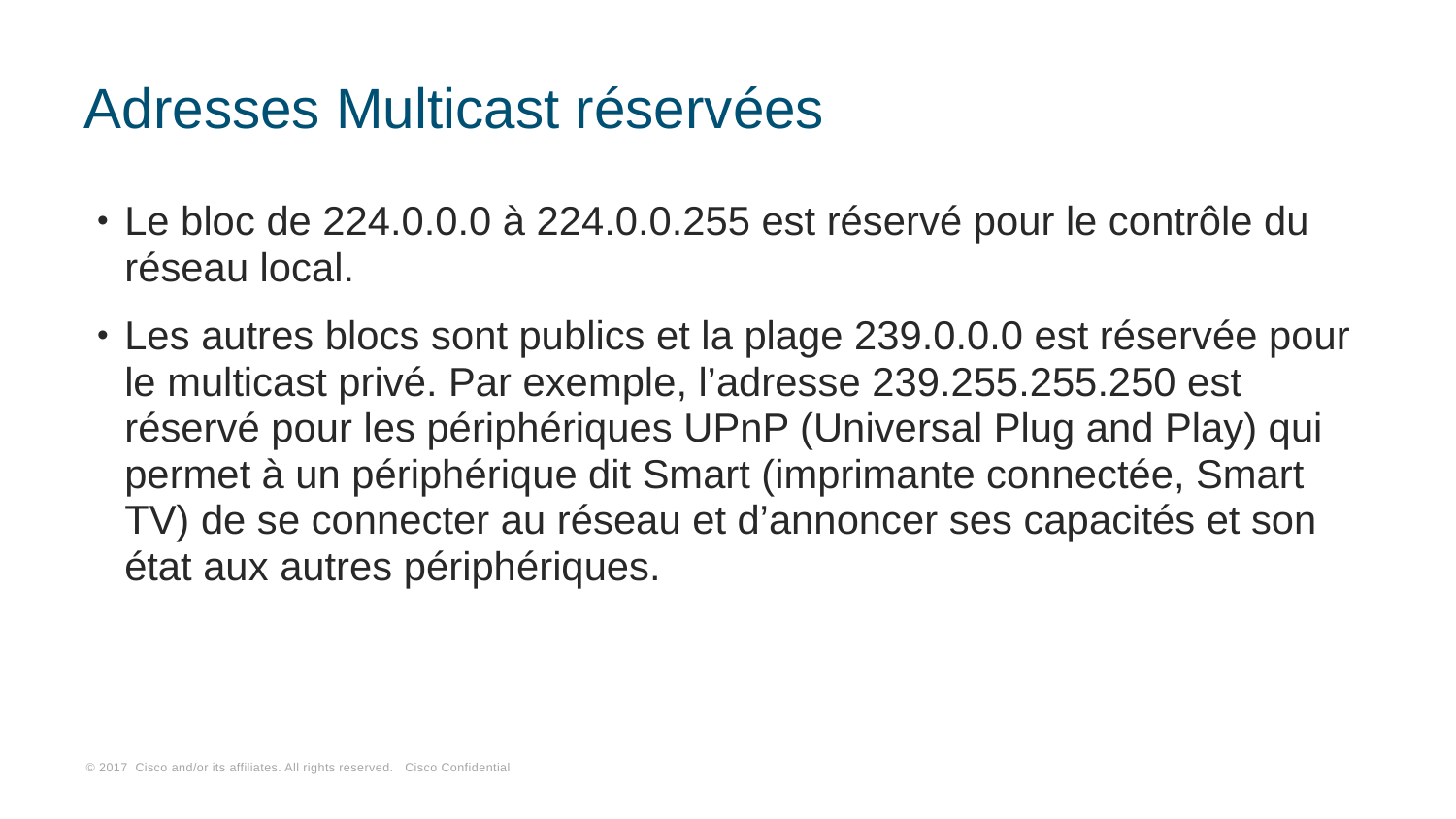

# Adresses Multicast réservées
Le bloc de 224.0.0.0 à 224.0.0.255 est réservé pour le contrôle du réseau local.
Les autres blocs sont publics et la plage 239.0.0.0 est réservée pour le multicast privé. Par exemple, l’adresse 239.255.255.250 est réservé pour les périphériques UPnP (Universal Plug and Play) qui permet à un périphérique dit Smart (imprimante connectée, Smart TV) de se connecter au réseau et d’annoncer ses capacités et son état aux autres périphériques.